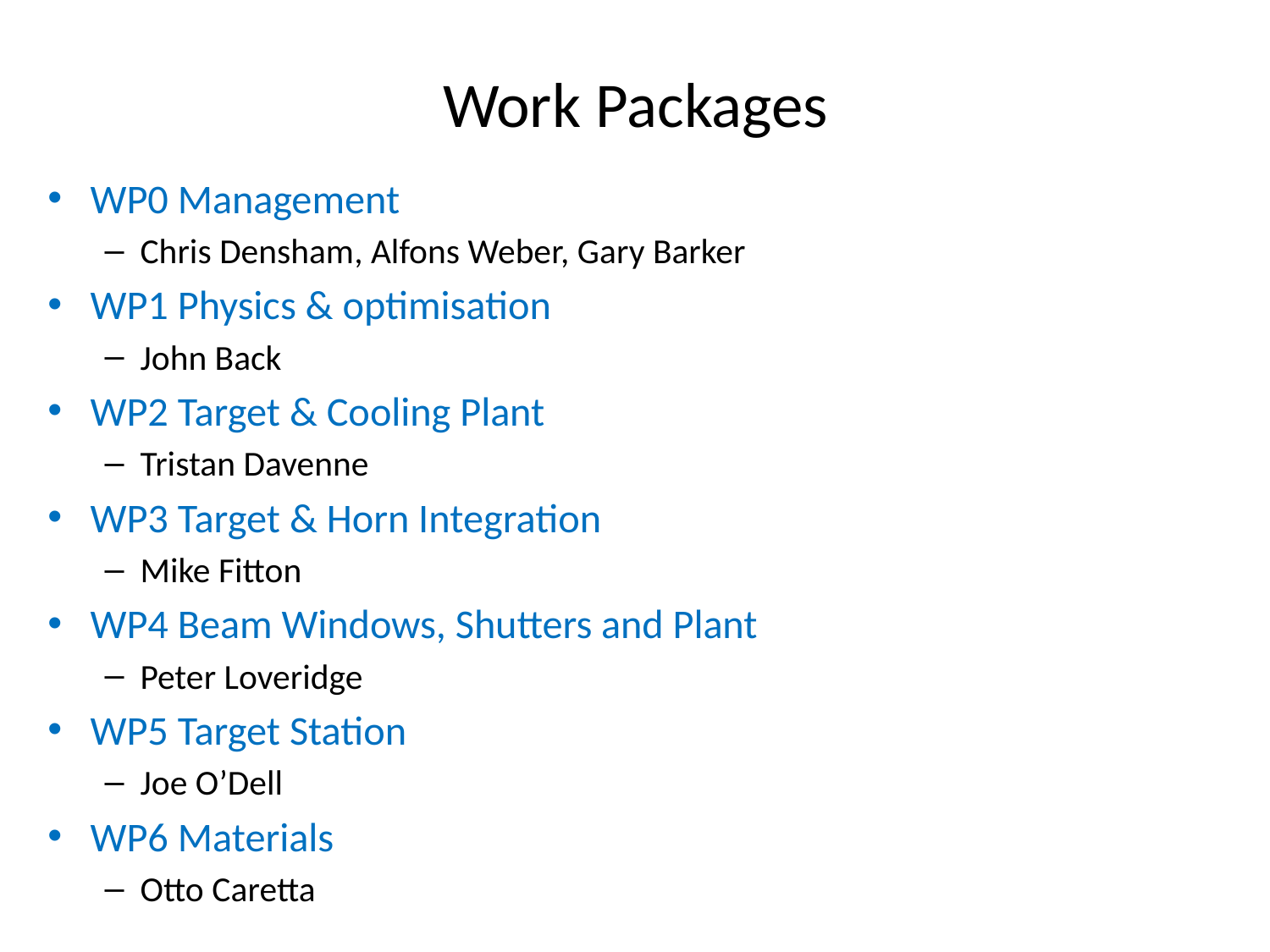

# Work Packages
WP0 Management
Chris Densham, Alfons Weber, Gary Barker
WP1 Physics & optimisation
John Back
WP2 Target & Cooling Plant
Tristan Davenne
WP3 Target & Horn Integration
Mike Fitton
WP4 Beam Windows, Shutters and Plant
Peter Loveridge
WP5 Target Station
Joe O’Dell
WP6 Materials
Otto Caretta